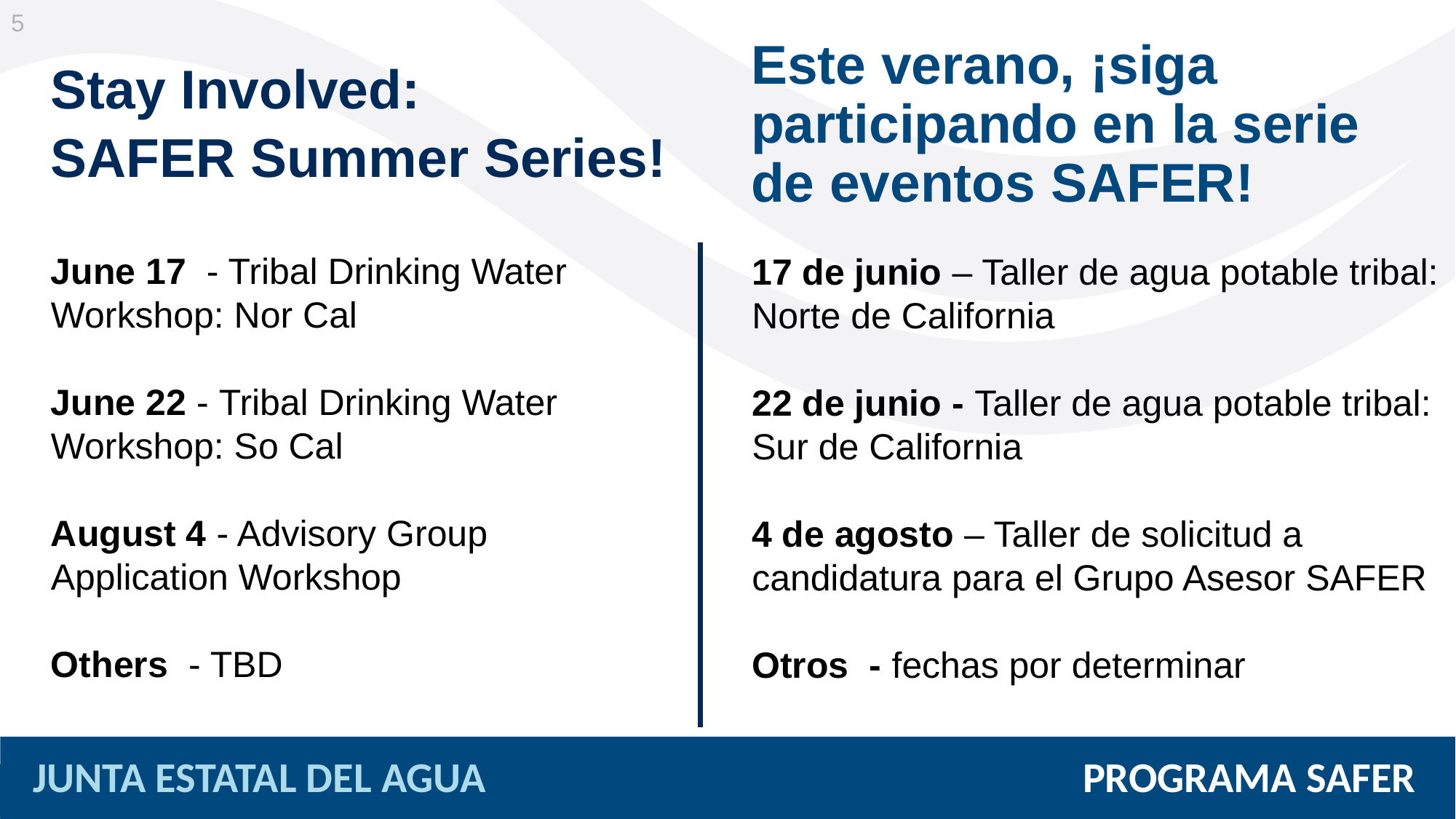

5
Stay Involved:
SAFER Summer Series!​
June 17  - Tribal Drinking Water Workshop: Nor Cal

June 22 - Tribal Drinking Water Workshop: So Cal

August 4 - Advisory Group Application Workshop

Others  - TBD

Este verano, ¡siga participando en la serie de eventos SAFER!

17 de junio – Taller de agua potable tribal: Norte de California

22 de junio - Taller de agua potable tribal: Sur de California

4 de agosto – Taller de solicitud a candidatura para el Grupo Asesor SAFER

Otros  - fechas por determinar
JUNTA ESTATAL DEL AGUA 		   			       PROGRAMA SAFER